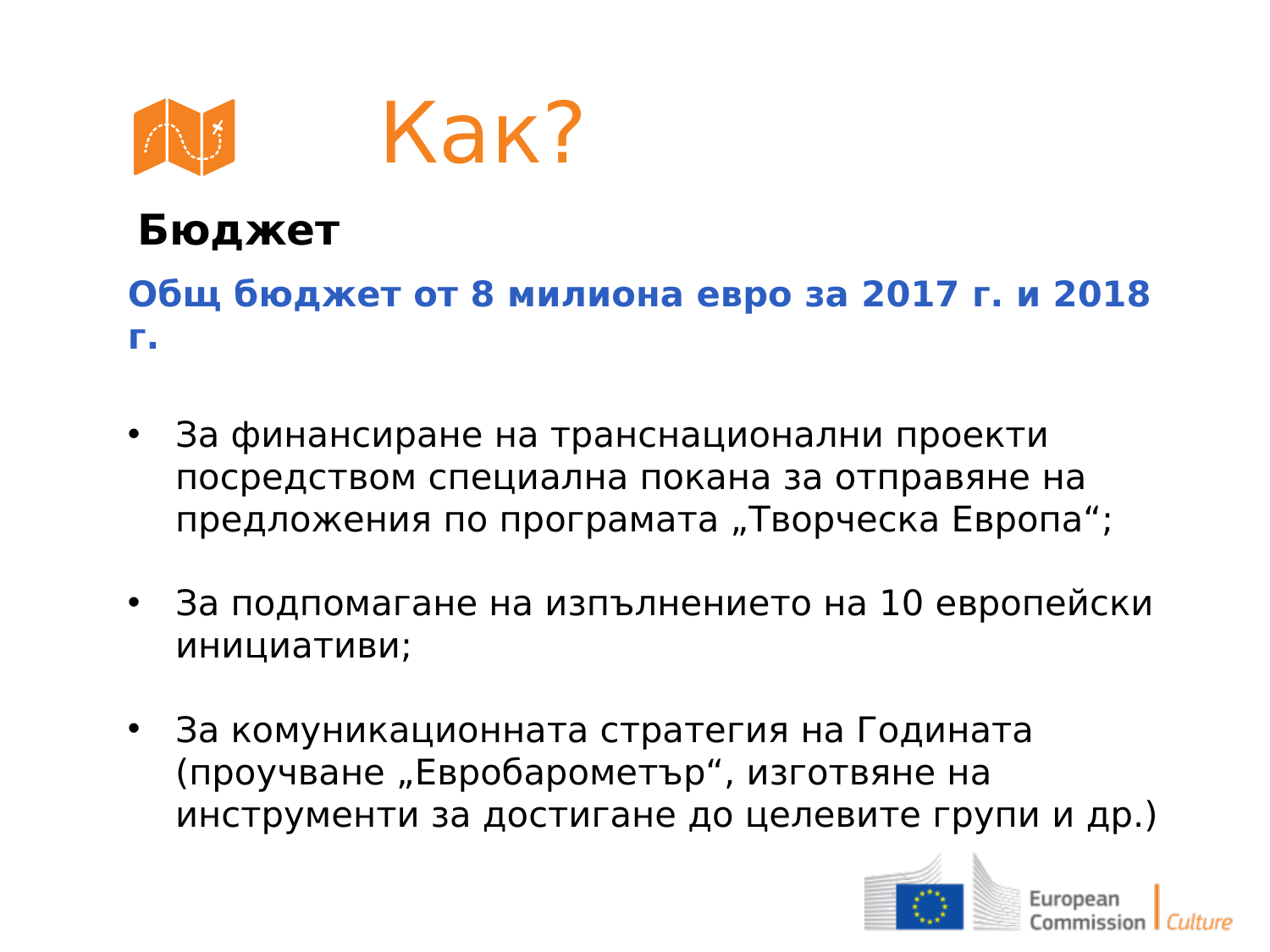

Как?

Бюджет
Общ бюджет от 8 милиона евро за 2017 г. и 2018 г.

За финансиране на транснационални проекти посредством специална покана за отправяне на предложения по програмата „Творческа Европа“;

За подпомагане на изпълнението на 10 европейски инициативи;

За комуникационната стратегия на Годината (проучване „Евробарометър“, изготвяне на инструменти за достигане до целевите групи и др.)